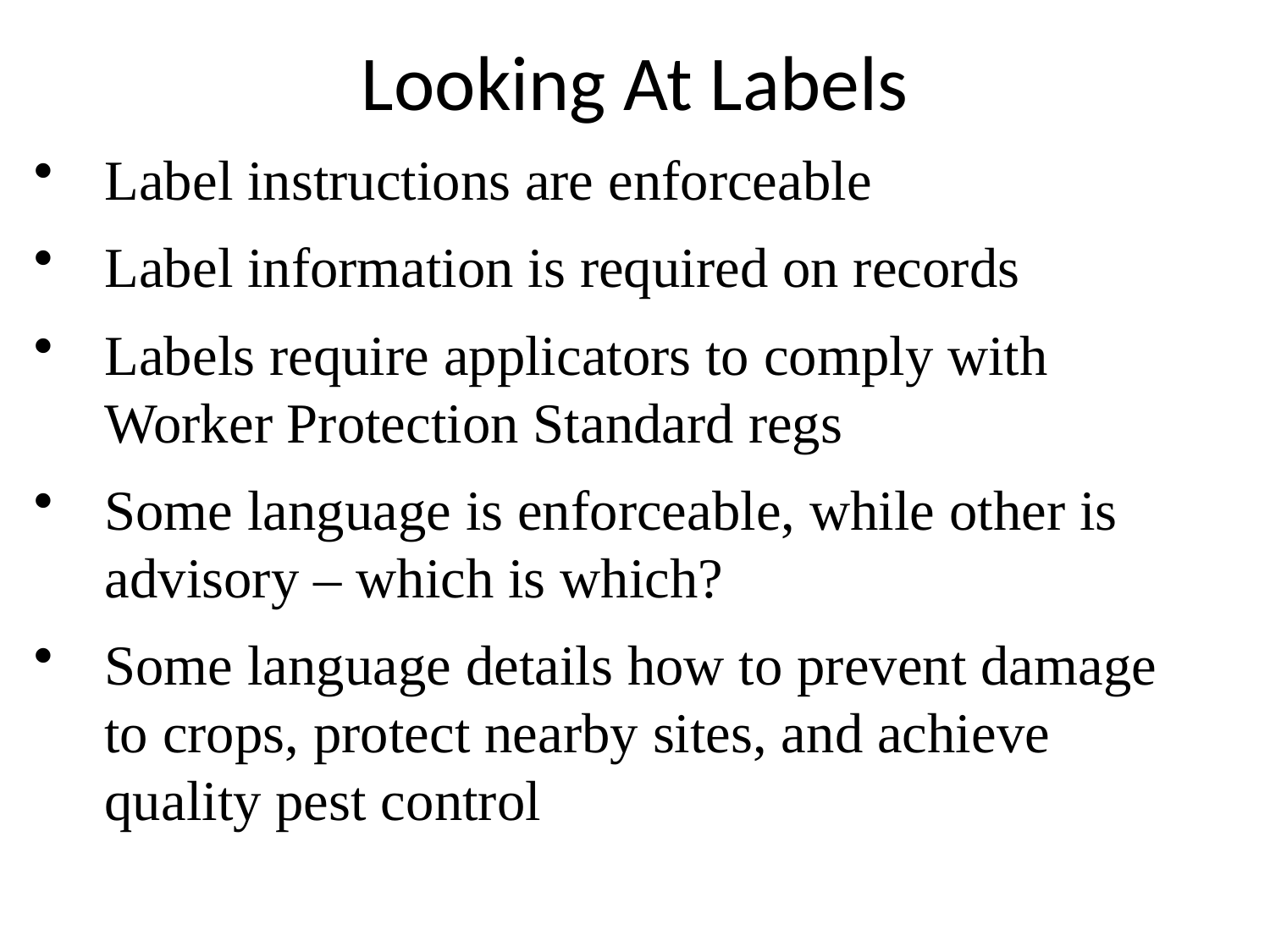

# Looking At Labels
Label instructions are enforceable
Label information is required on records
Labels require applicators to comply with Worker Protection Standard regs
Some language is enforceable, while other is advisory – which is which?
Some language details how to prevent damage to crops, protect nearby sites, and achieve quality pest control